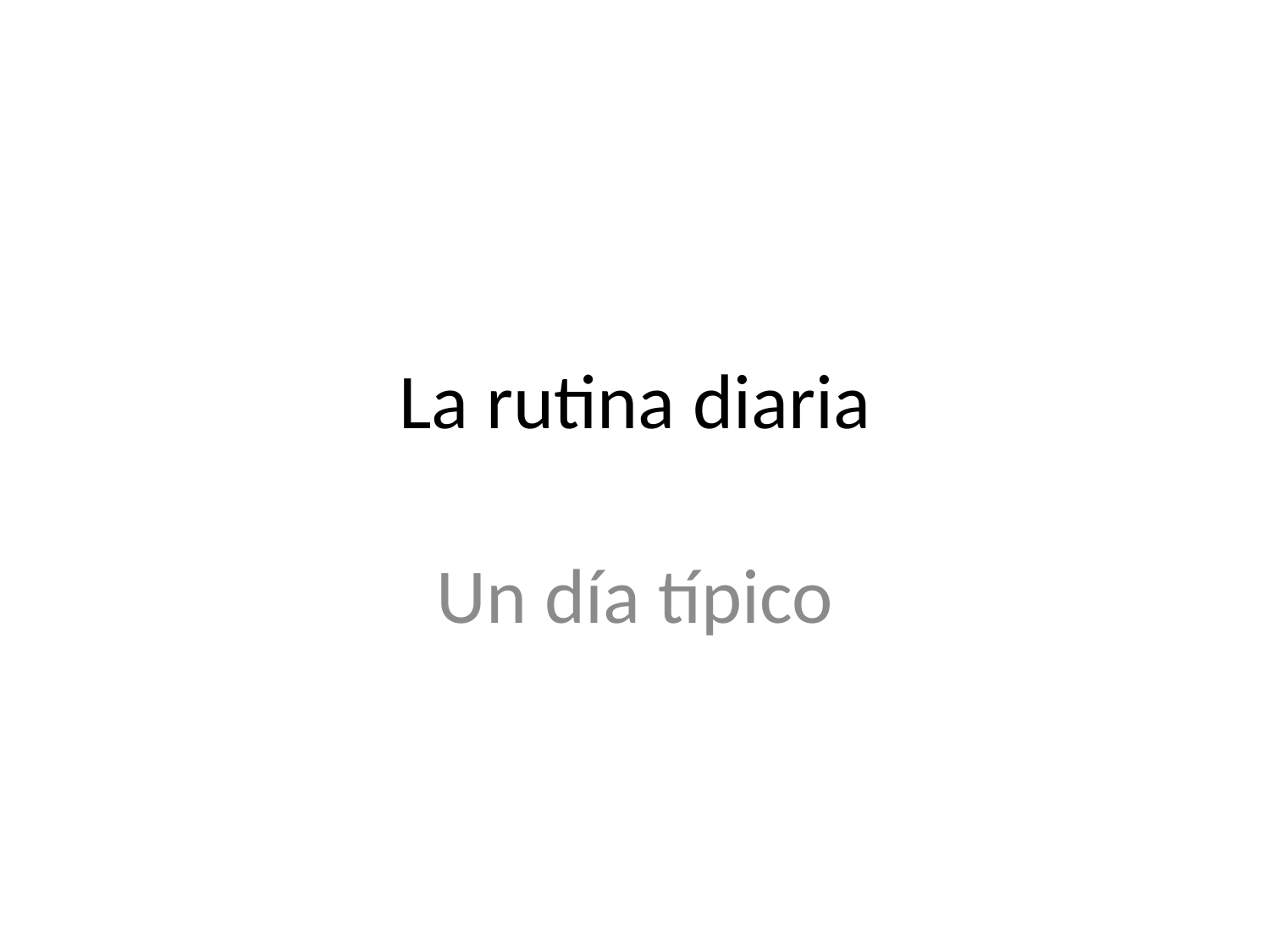

# La rutina diaria
Un día típico